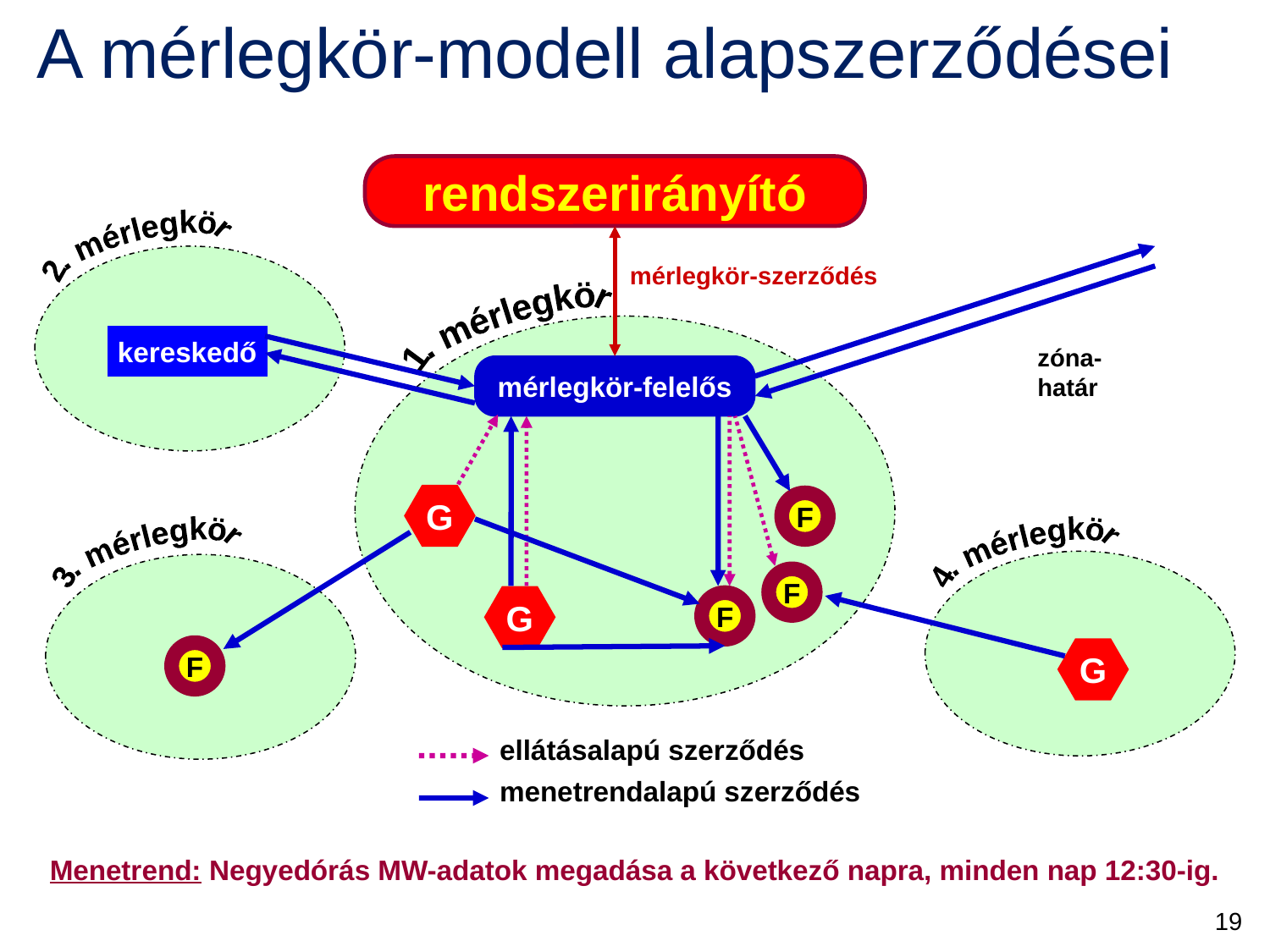

A mérlegkör-modell alapszerződései
rendszerirányító

2. mérlegkör

mérlegkör-szerződés

1. mérlegkör

kereskedő

zóna-határ

mérlegkör-felelős

G
F

3. mérlegkör
4. mérlegkör

F

F
G

F
G

ellátásalapú szerződés
menetrendalapú szerződés

Menetrend: Negyedórás MW-adatok megadása a következő napra, minden nap 12:30-ig.
19